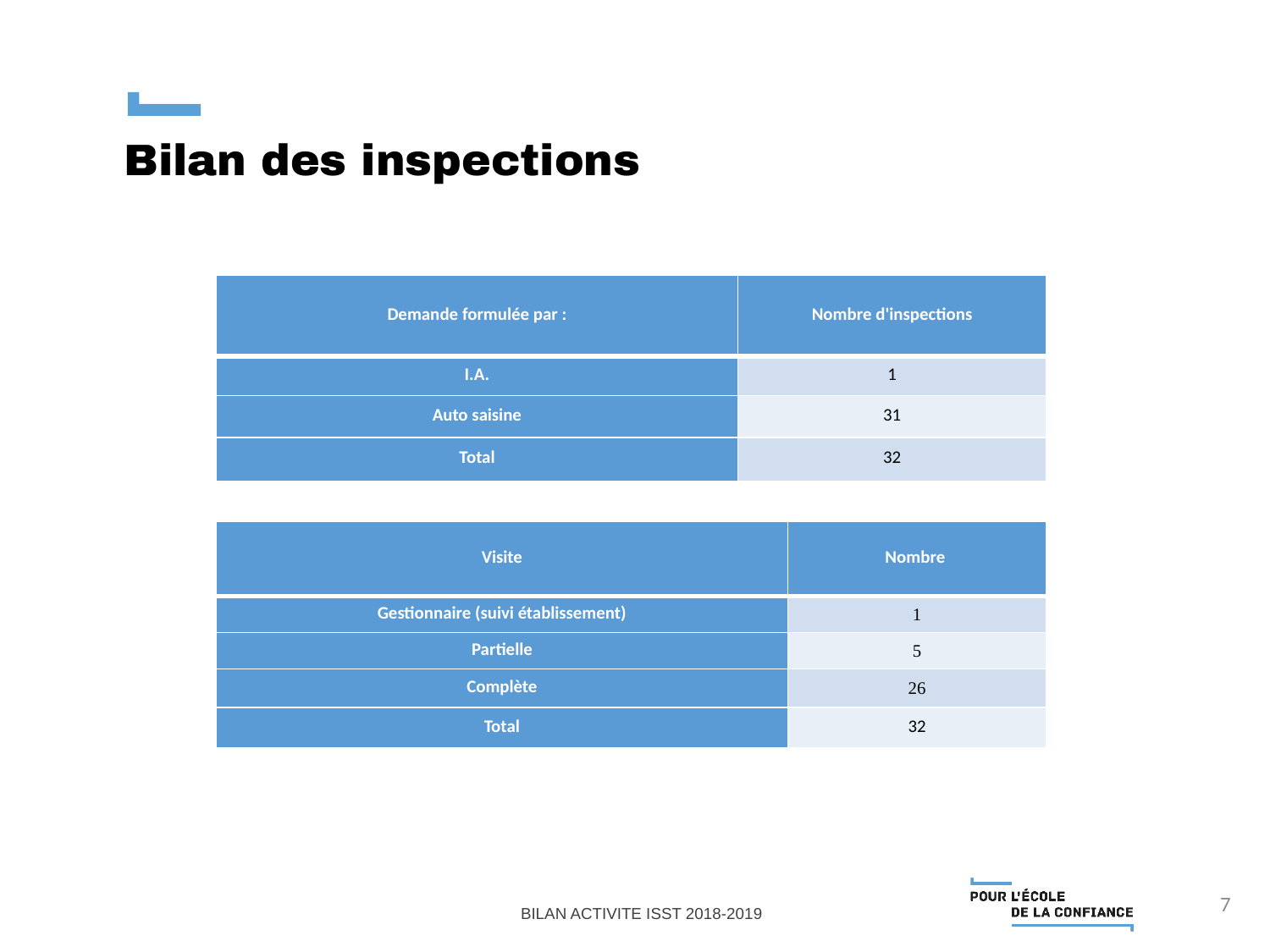

Bilan des inspections
| Demande formulée par : | Nombre d'inspections |
| --- | --- |
| I.A. | 1 |
| Auto saisine | 31 |
| Total | 32 |
| Visite | Nombre |
| --- | --- |
| Gestionnaire (suivi établissement) | 1 |
| Partielle | 5 |
| Complète | 26 |
| Total | 32 |
7
BILAN ACTIVITE ISST 2018-2019